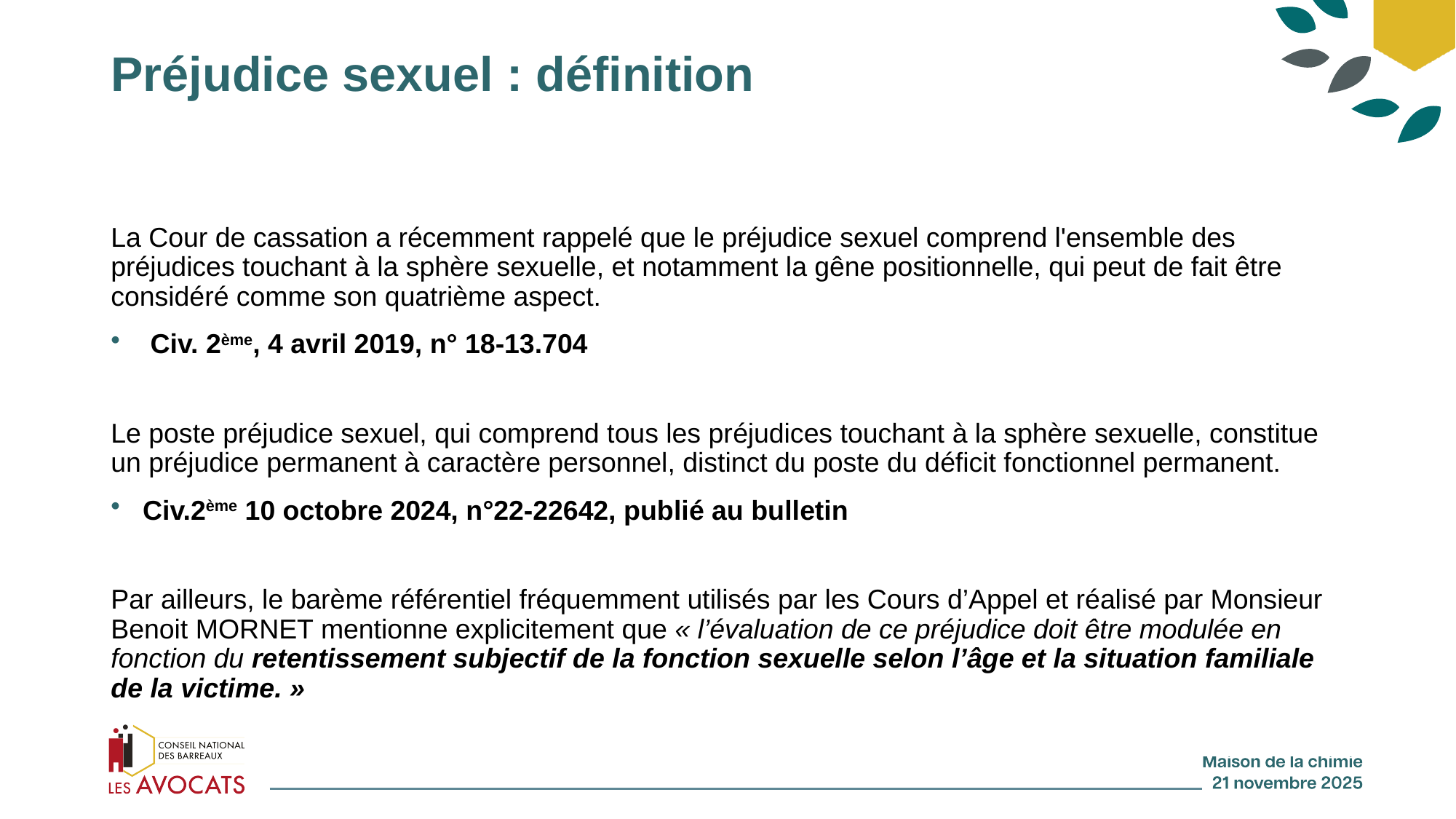

# Préjudice sexuel : définition
La Cour de cassation a récemment rappelé que le préjudice sexuel comprend l'ensemble des préjudices touchant à la sphère sexuelle, et notamment la gêne positionnelle, qui peut de fait être considéré comme son quatrième aspect.
 Civ. 2ème, 4 avril 2019, n° 18-13.704

Le poste préjudice sexuel, qui comprend tous les préjudices touchant à la sphère sexuelle, constitue un préjudice permanent à caractère personnel, distinct du poste du déficit fonctionnel permanent.
Civ.2ème 10 octobre 2024, n°22-22642, publié au bulletin

Par ailleurs, le barème référentiel fréquemment utilisés par les Cours d’Appel et réalisé par Monsieur Benoit MORNET mentionne explicitement que « l’évaluation de ce préjudice doit être modulée en fonction du retentissement subjectif de la fonction sexuelle selon l’âge et la situation familiale de la victime. »